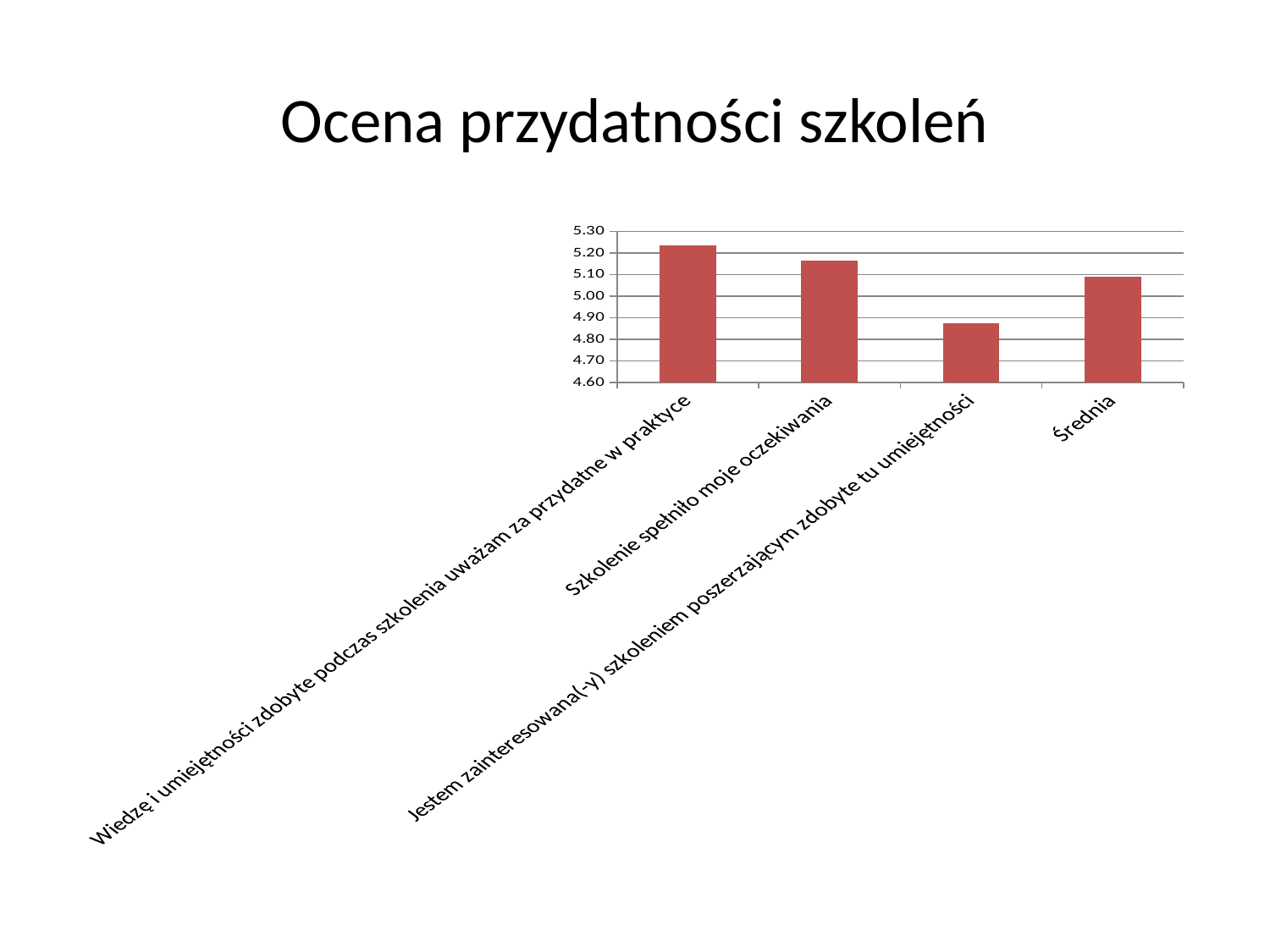

# Ocena przydatności szkoleń

### Chart

| Category |  |
|---|---|
| Wiedzę i umiejętności zdobyte podczas szkolenia uważam za przydatne w praktyce | 5.234501347708894 |
| Szkolenie spełniło moje oczekiwania | 5.165318957771786 |
| Jestem zainteresowana(-y) szkoleniem poszerzającym zdobyte tu umiejętności | 4.874213836477986 |
| Średnia | 5.091344713986223 |